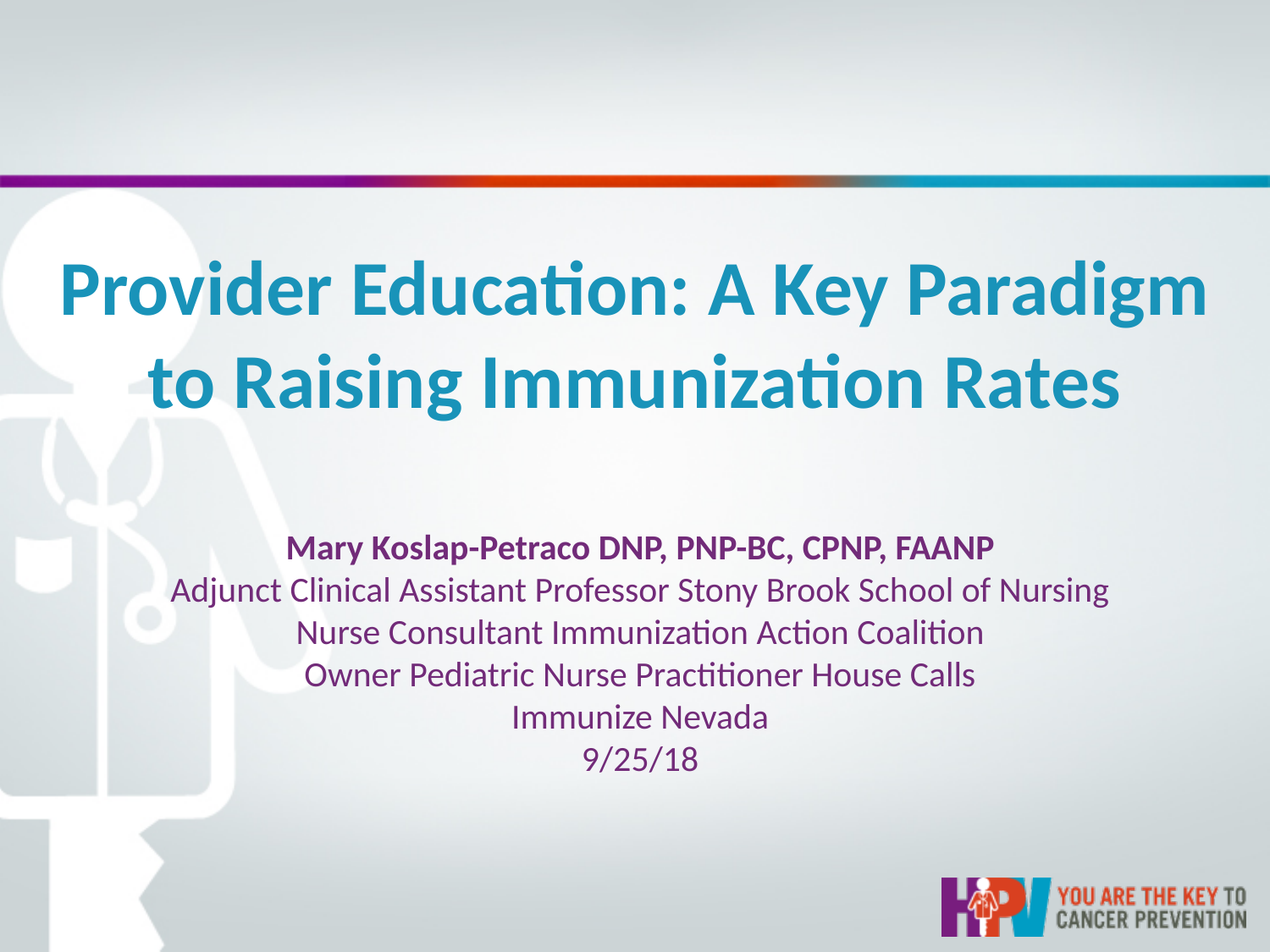

# Provider Education: A Key Paradigm to Raising Immunization Rates
Mary Koslap-Petraco DNP, PNP-BC, CPNP, FAANP
Adjunct Clinical Assistant Professor Stony Brook School of Nursing
Nurse Consultant Immunization Action Coalition
Owner Pediatric Nurse Practitioner House Calls
Immunize Nevada
9/25/18